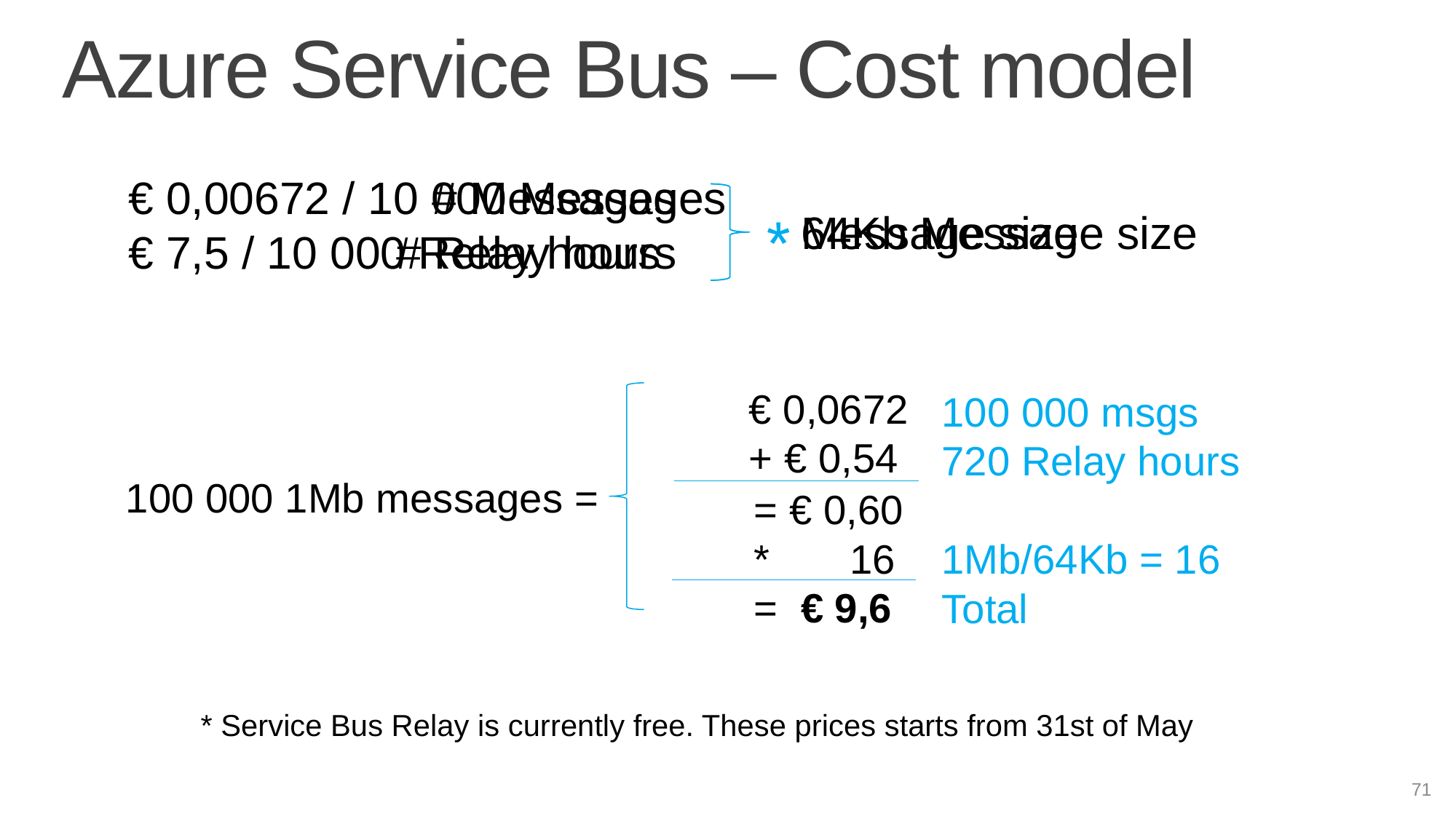

# Azure Service Bus – Cost model

€ 0,00672 / 10 000 Messages
€ 7,5 / 10 000 Relay hours

*
64Kb Message size

# Messages
# Relay hours

*
Message size

100 000 1Mb messages =
€ 0,0672
+ € 0,54
100 000 msgs
720 Relay hours

1Mb/64Kb = 16
Total
= € 0,60
*       16
=  € 9,6
* Service Bus Relay is currently free. These prices starts from 31st of May
71